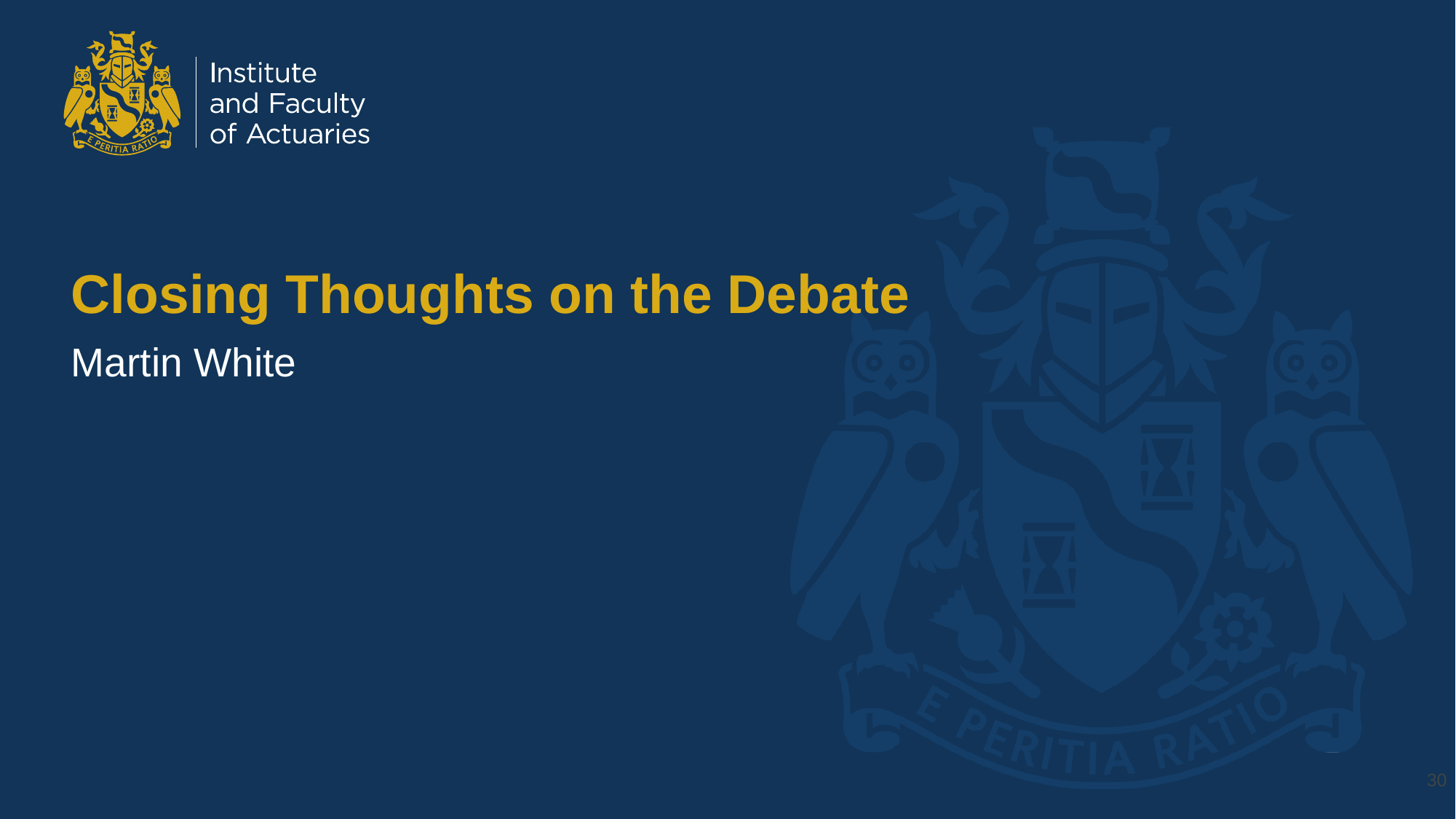

# Closing Thoughts on the Debate
Martin White
30